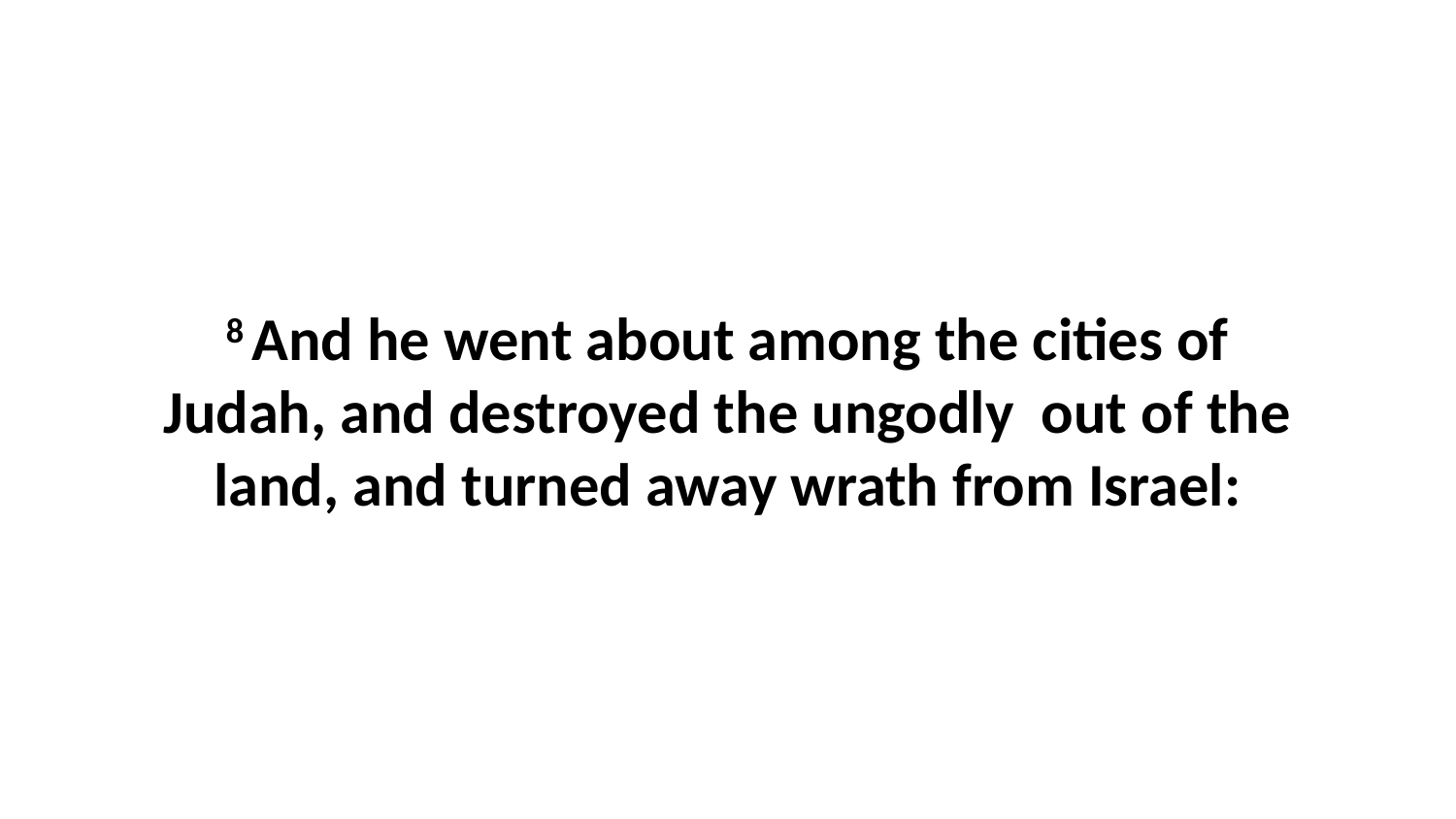

8 And he went about among the cities of Judah, and destroyed the ungodly  out of the land, and turned away wrath from Israel: